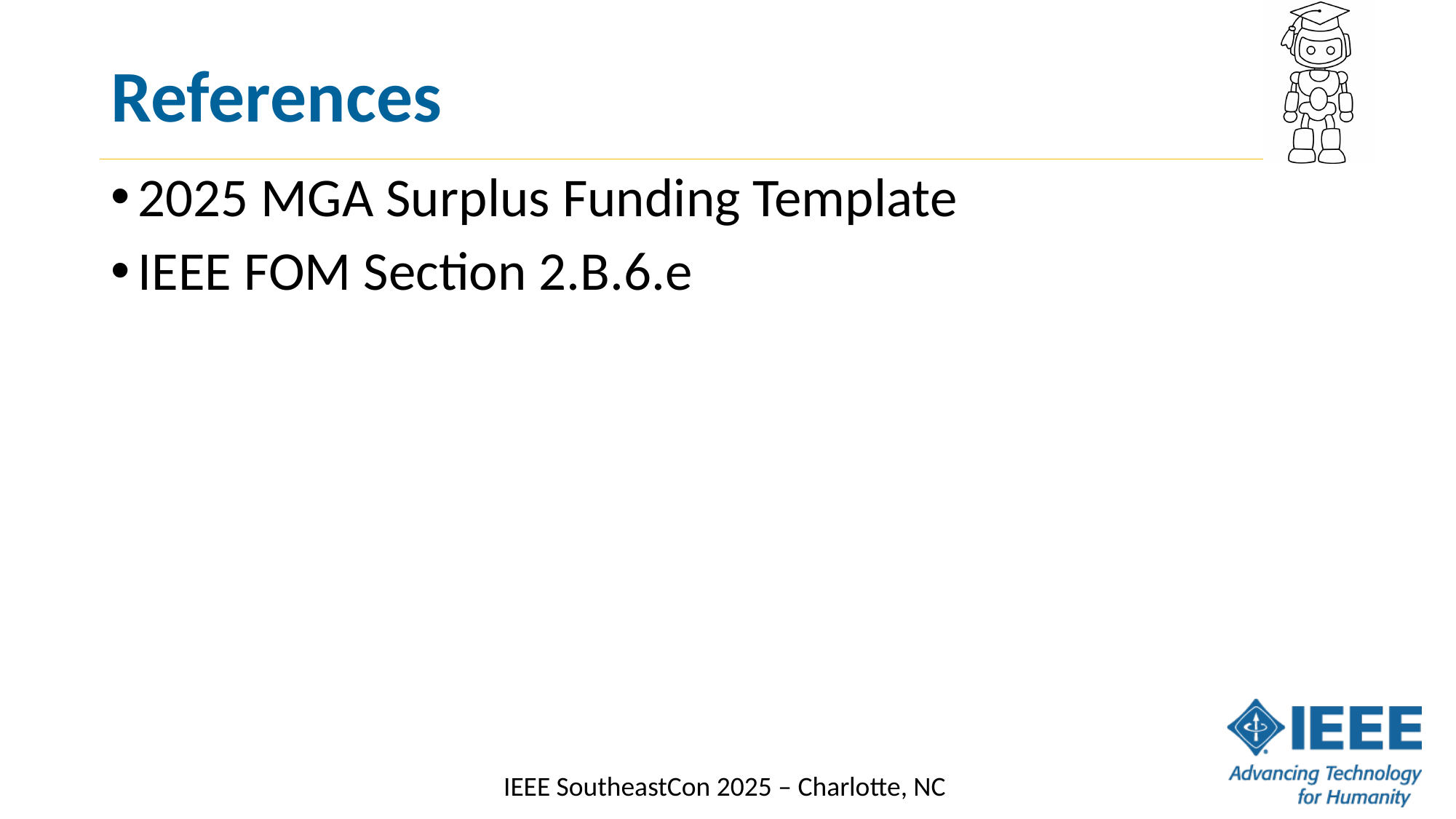

# References
2025 MGA Surplus Funding Template
IEEE FOM Section 2.B.6.e